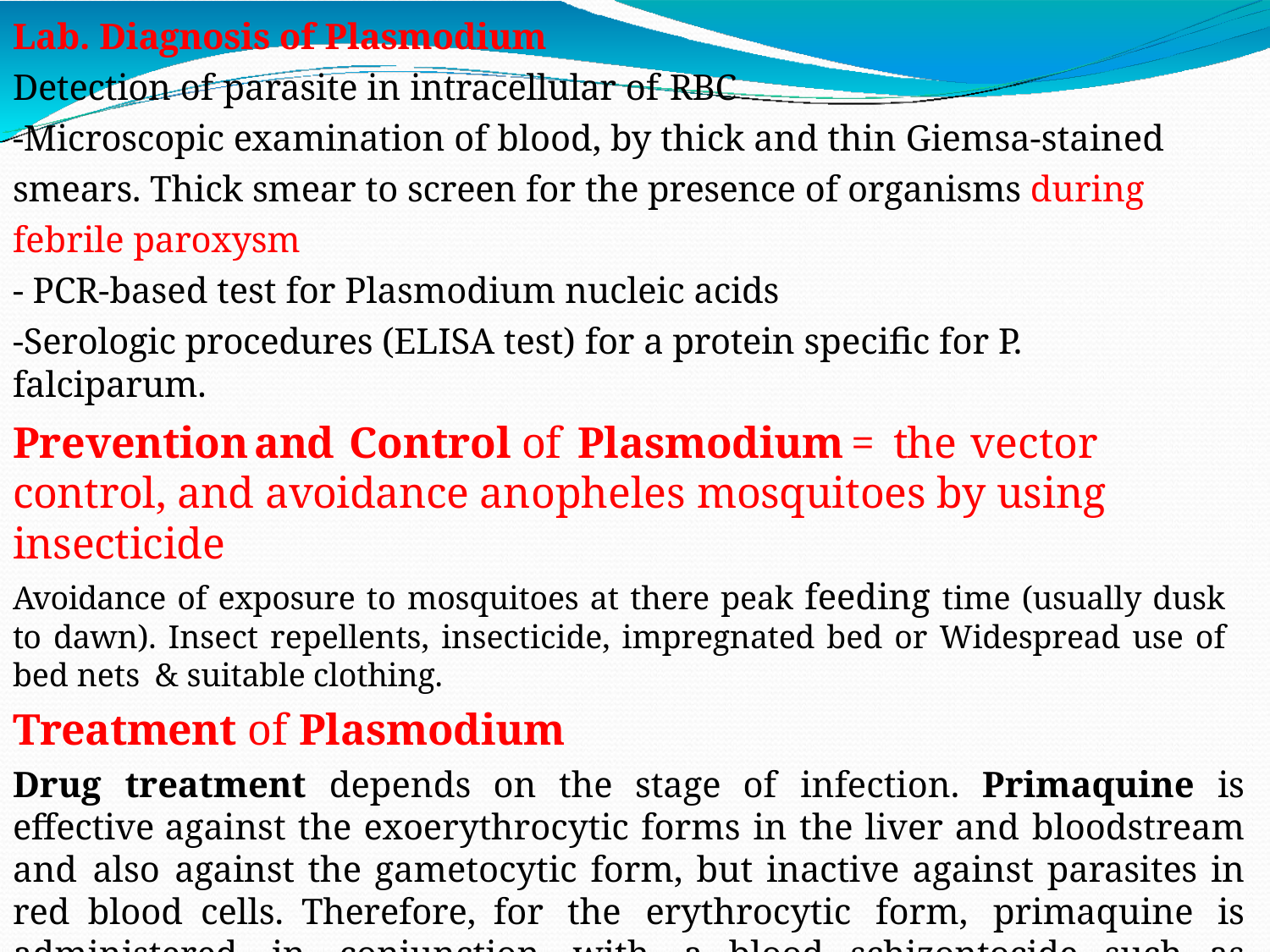

Lab. Diagnosis of Plasmodium
Detection of parasite in intracellular of RBC
-Microscopic examination of blood, by thick and thin Giemsa-stained smears. Thick smear to screen for the presence of organisms during febrile paroxysm
- PCR-based test for Plasmodium nucleic acids
-Serologic procedures (ELISA test) for a protein specific for P. falciparum.
Prevention	and	Control	of	Plasmodium	=	the	vector control, and avoidance anopheles mosquitoes by using insecticide
Avoidance of exposure to mosquitoes at there peak feeding time (usually dusk to dawn). Insect repellents, insecticide, impregnated bed or Widespread use of bed nets & suitable clothing.
Treatment of Plasmodium
Drug treatment depends on the stage of infection. Primaquine is effective against the exoerythrocytic forms in the liver and bloodstream and also against the gametocytic form, but inactive against parasites in red blood cells. Therefore, for the erythrocytic form, primaquine is administered in conjunction with a blood schizontocide such as chloroquine.
-chloroquine-resistant strains of P. falciparum either Mefloquine or combination of quinine & doxycycline is used.